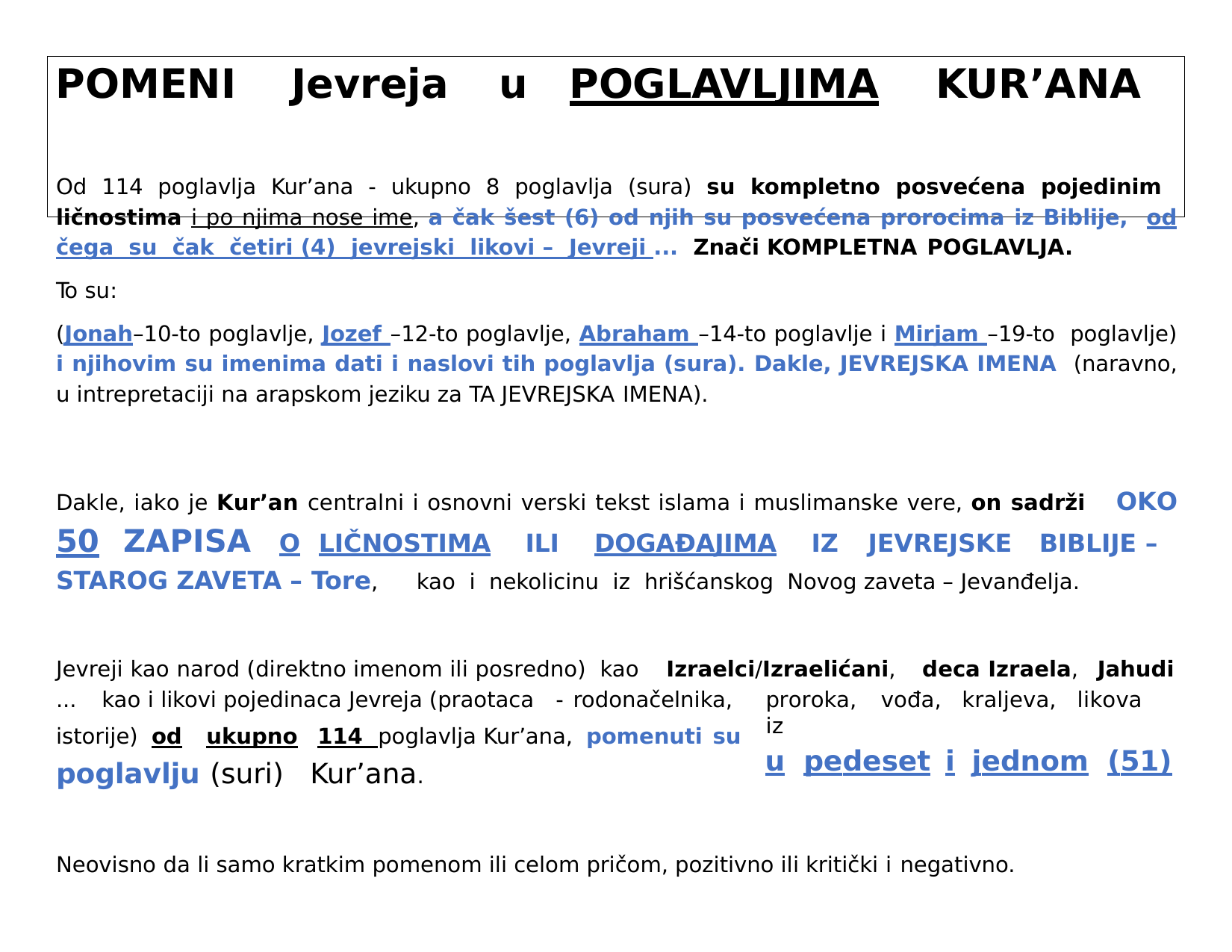

# POMENI	Jevreja	u	POGLAVLJIMA	KUR’ANA
Od 114 poglavlja Kur’ana - ukupno 8 poglavlja (sura) su kompletno posvećena pojedinim  ličnostima i po njima nose ime, a čak šest (6) od njih su posvećena prorocima iz Biblije,  od čega  su  čak  četiri (4)  jevrejski  likovi –  Jevreji ...  Znači KOMPLETNA POGLAVLJA.
To su:
(Jonah–10-to poglavlje, Jozef –12-to poglavlje, Abraham –14-to poglavlje i Mirjam –19-to  poglavlje) i njihovim su imenima dati i naslovi tih poglavlja (sura). Dakle, JEVREJSKA IMENA  (naravno, u intrepretaciji na arapskom jeziku za TA JEVREJSKA IMENA).
Dakle, iako je Kur’an centralni i osnovni verski tekst islama i muslimanske vere, on sadrži	OKO
50	ZAPISA
O	LIČNOSTIMA	ILI	DOGAĐAJIMA	IZ	JEVREJSKE	BIBLIJE –
STAROG ZAVETA – Tore,
kao  i  nekolicinu  iz  hrišćanskog  Novog zaveta – Jevanđelja.
Jevreji kao narod (direktno imenom ili posredno)  kao	Izraelci/Izraelićani,	deca Izraela,	Jahudi
...	kao i likovi pojedinaca Jevreja (praotaca   - rodonačelnika,  istorije) od	ukupno	114  poglavlja Kur’ana,  pomenuti su
poglavlju (suri)	Kur’ana.
proroka,	vođa,	kraljeva,	likova	iz
u	pedeset	i	jednom	(51)
Neovisno da li samo kratkim pomenom ili celom pričom, pozitivno ili kritički i negativno.